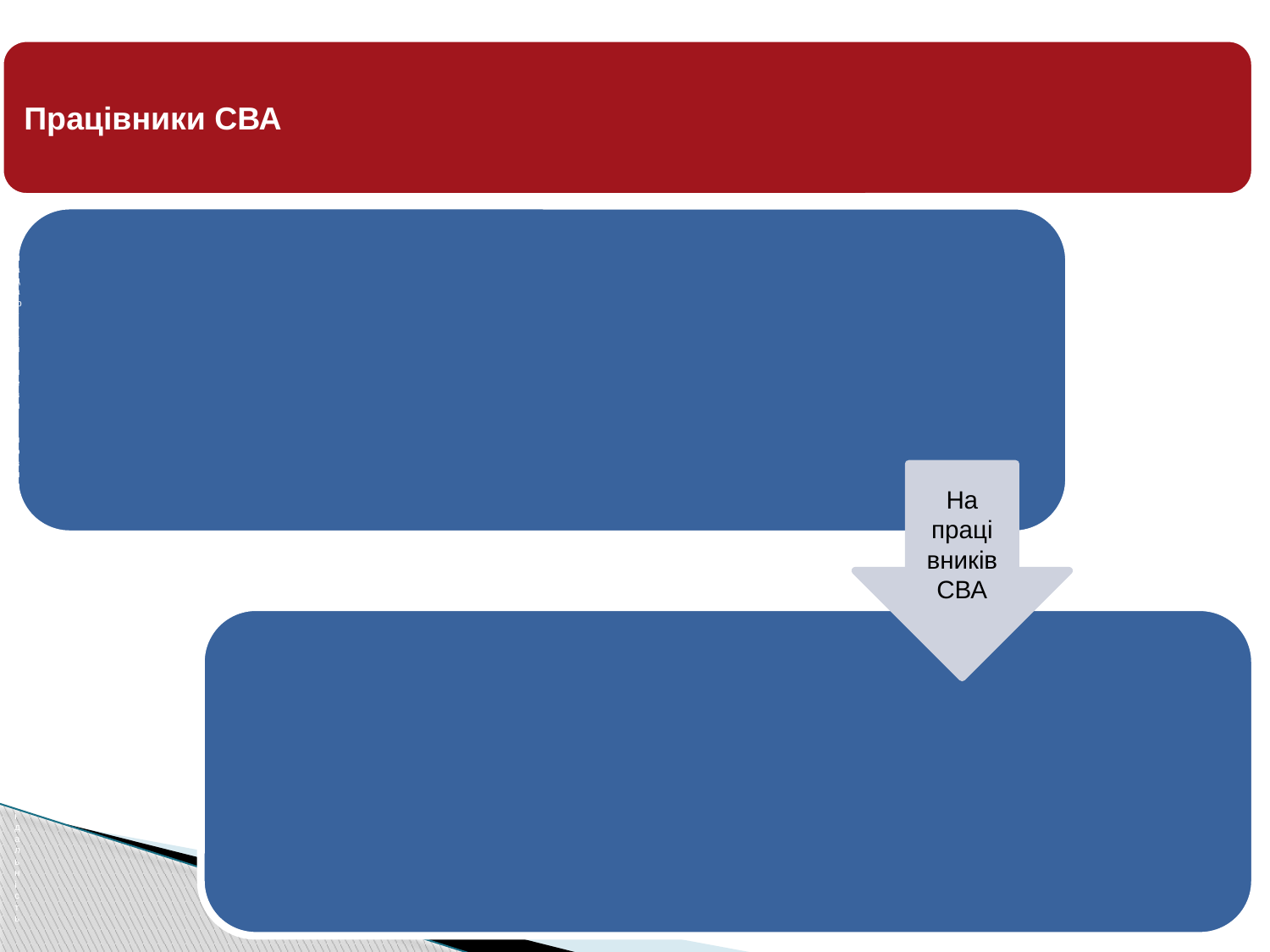

Працівники СВА
На працівників СВА
покладаються певні повноваження, обов’язки та відповідальність